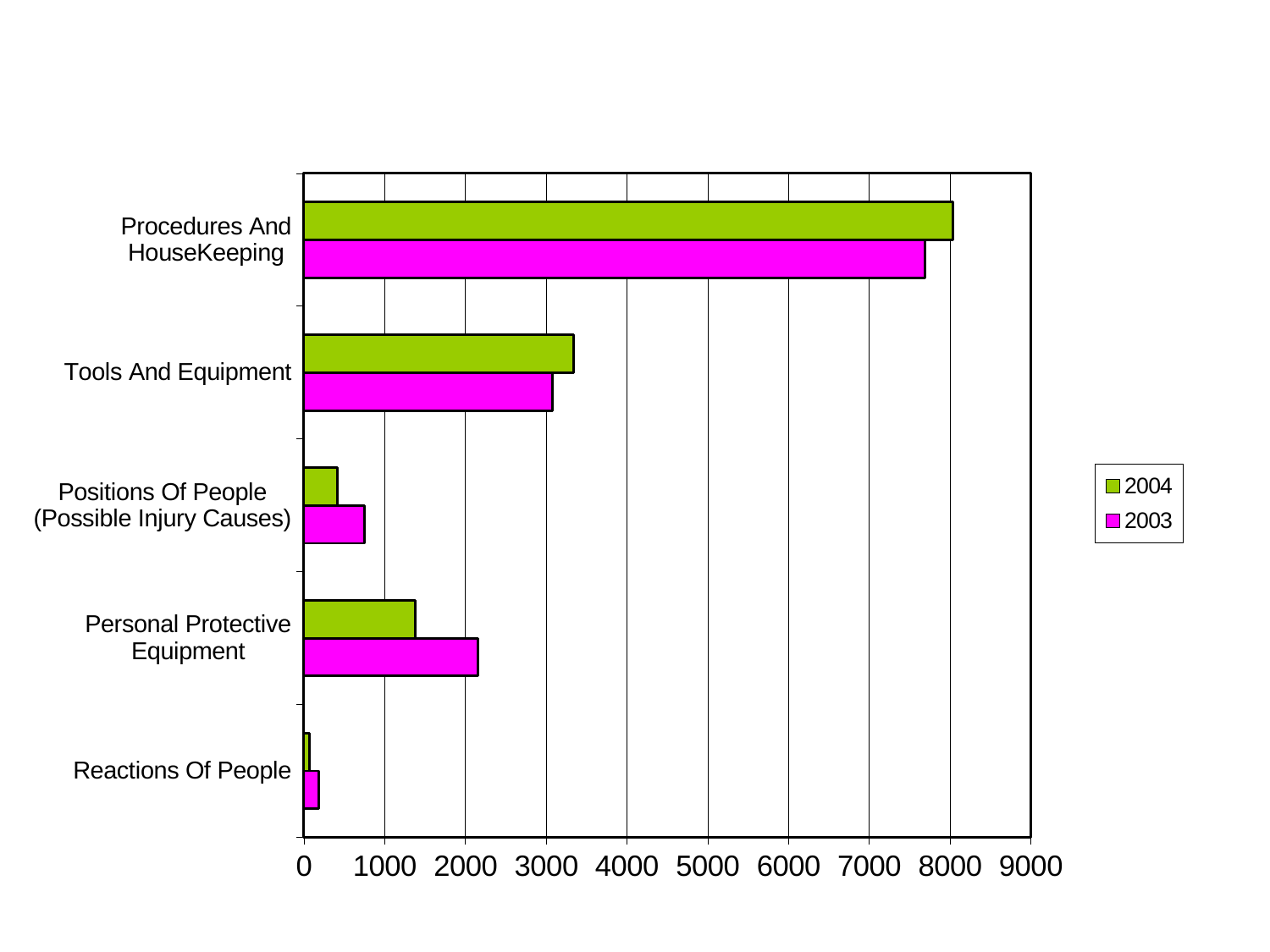

STOP Deviations 2003 - 2004

### Chart

| Category | 2003 | 2004 |
|---|---|---|
| Reactions Of People | 186.0 | 67.0 |
| Personal Protective Equipment | 2157.0 | 1376.0 |
| Positions Of People (Possible Injury Causes) | 753.0 | 414.0 |
| Tools And Equipment | 3078.0 | 3344.0 |
| Procedures And HouseKeeping | 7686.0 | 8032.0 |